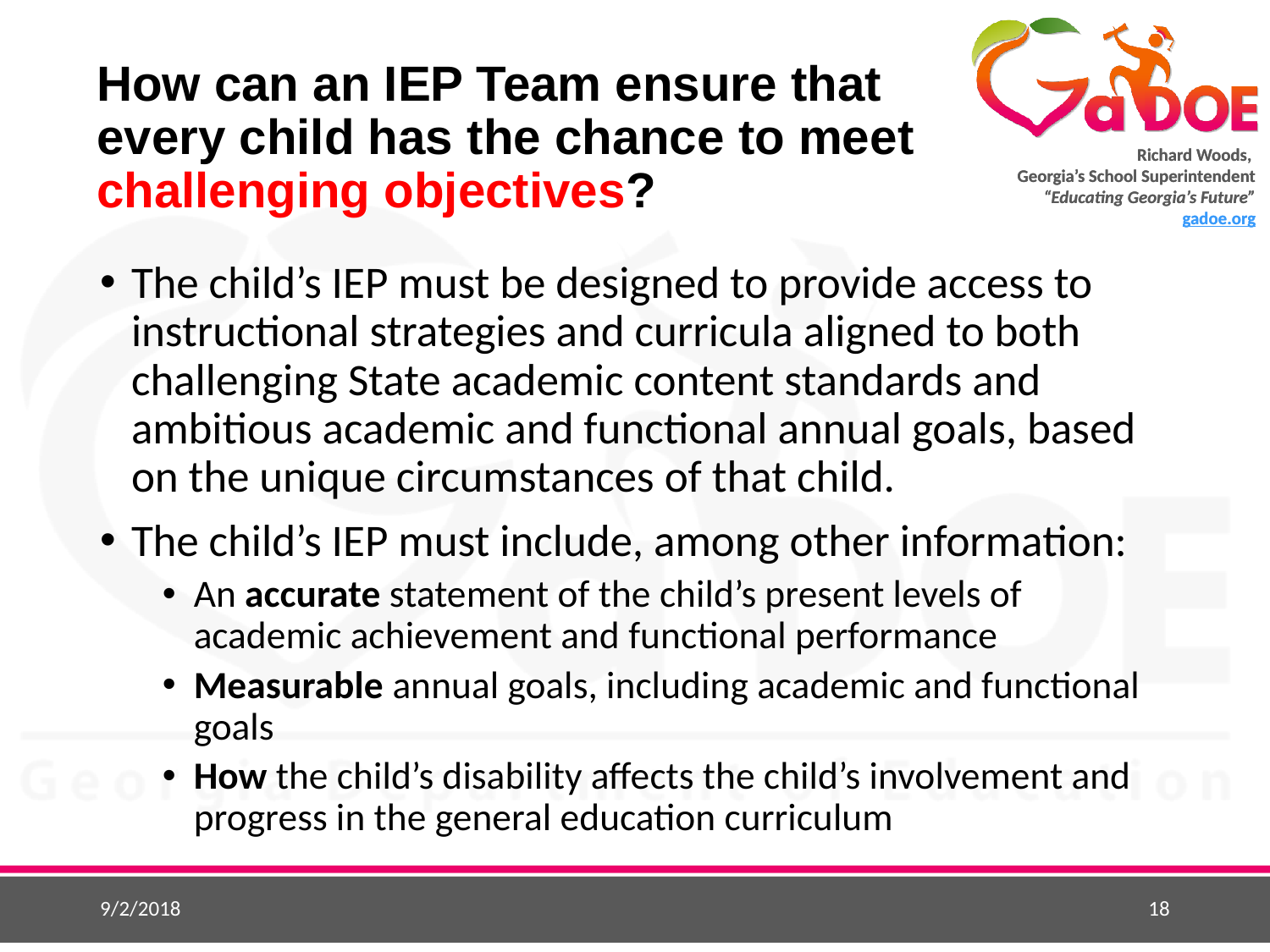

# How can an IEP Team ensure that every child has the chance to meet challenging objectives?
The child’s IEP must be designed to provide access to instructional strategies and curricula aligned to both challenging State academic content standards and ambitious academic and functional annual goals, based on the unique circumstances of that child.
The child’s IEP must include, among other information:
An accurate statement of the child’s present levels of academic achievement and functional performance
Measurable annual goals, including academic and functional goals
How the child’s disability affects the child’s involvement and progress in the general education curriculum
9/2/2018
18